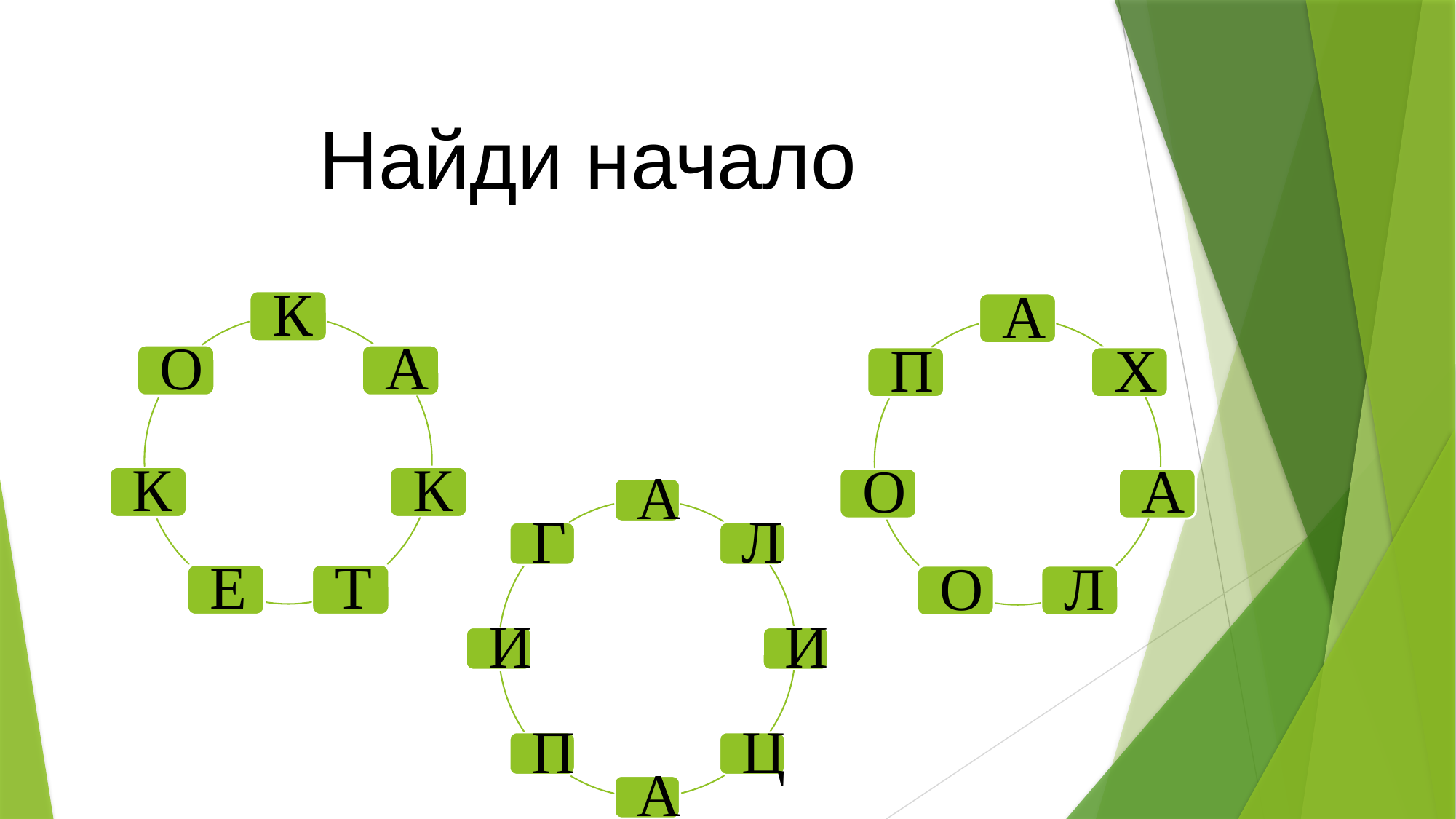

Найди начало
К
А
К
Т
Е
К
О
А
Х
А
Л
О
О
П
А
Л
И
Ц
А
П
И
Г